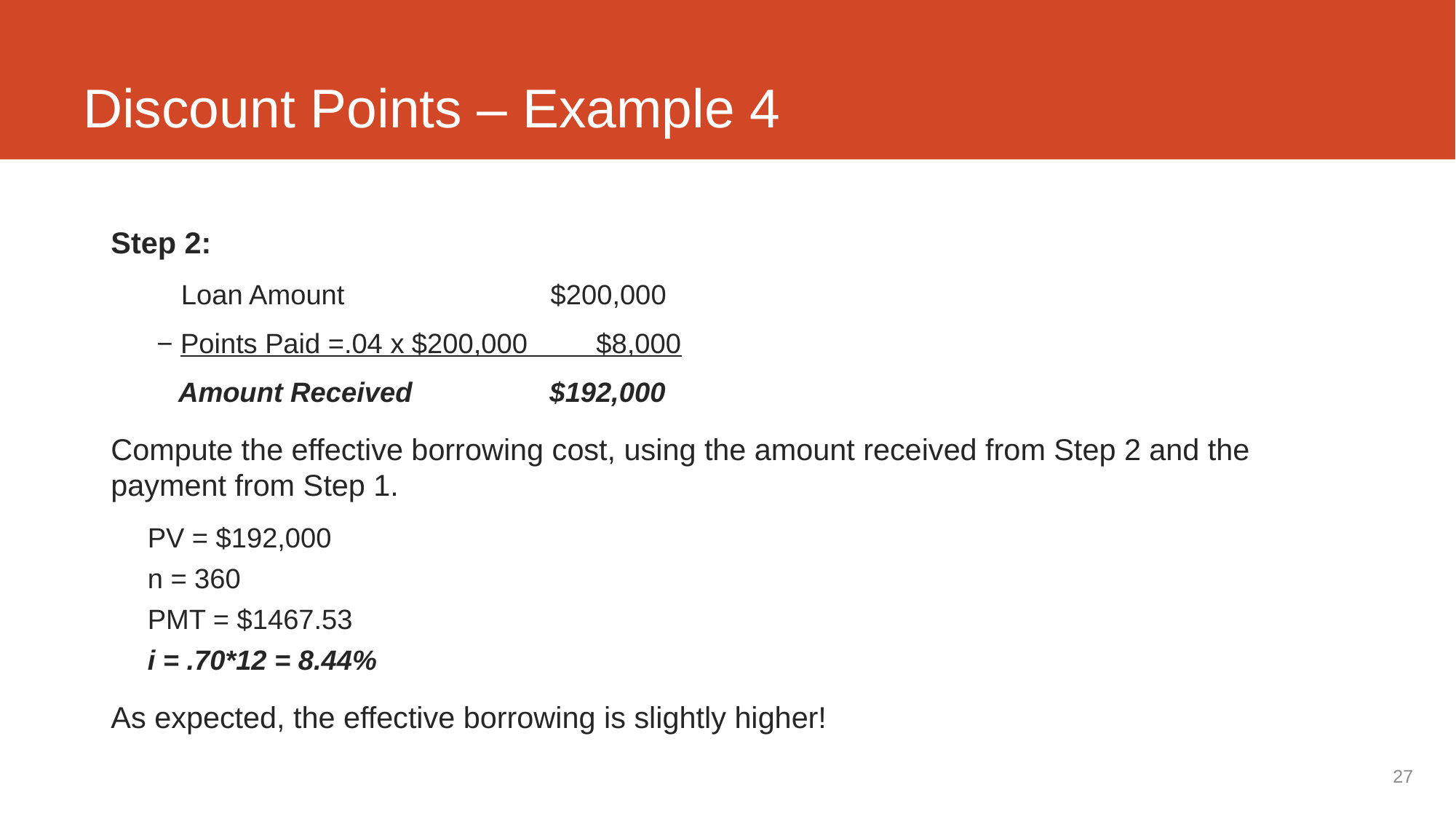

# Discount Points – Example 4
Step 2:
	    Loan Amount                           $200,000
      − Points Paid =.04 x $200,000         $8,000
	    Amount Received                  $192,000
Compute the effective borrowing cost, using the amount received from Step 2 and the payment from Step 1.
			PV = $192,000
			n = 360
			PMT = $1467.53
			i = .70*12 = 8.44%
As expected, the effective borrowing is slightly higher!
27